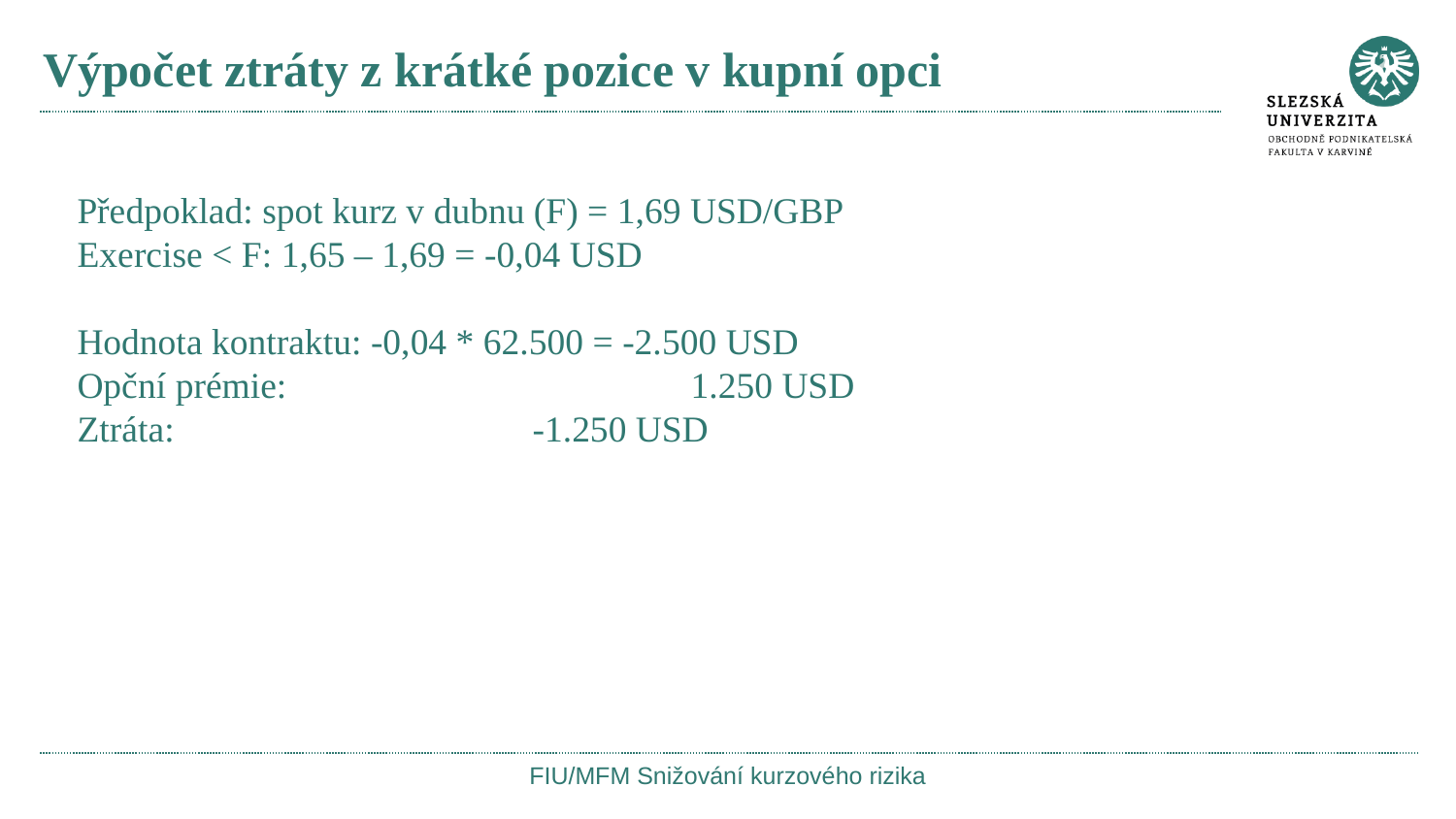

# Výpočet ztráty z krátké pozice v kupní opci
Předpoklad: spot kurz v dubnu (F) = 1,69 USD/GBP
Exercise < F: 1,65 – 1,69 = -0,04 USD

Hodnota kontraktu: -0,04 * 62.500 = -2.500 USD
Opční prémie:	                                   1.250 USD
Ztráta:			  -1.250 USD
FIU/MFM Snižování kurzového rizika